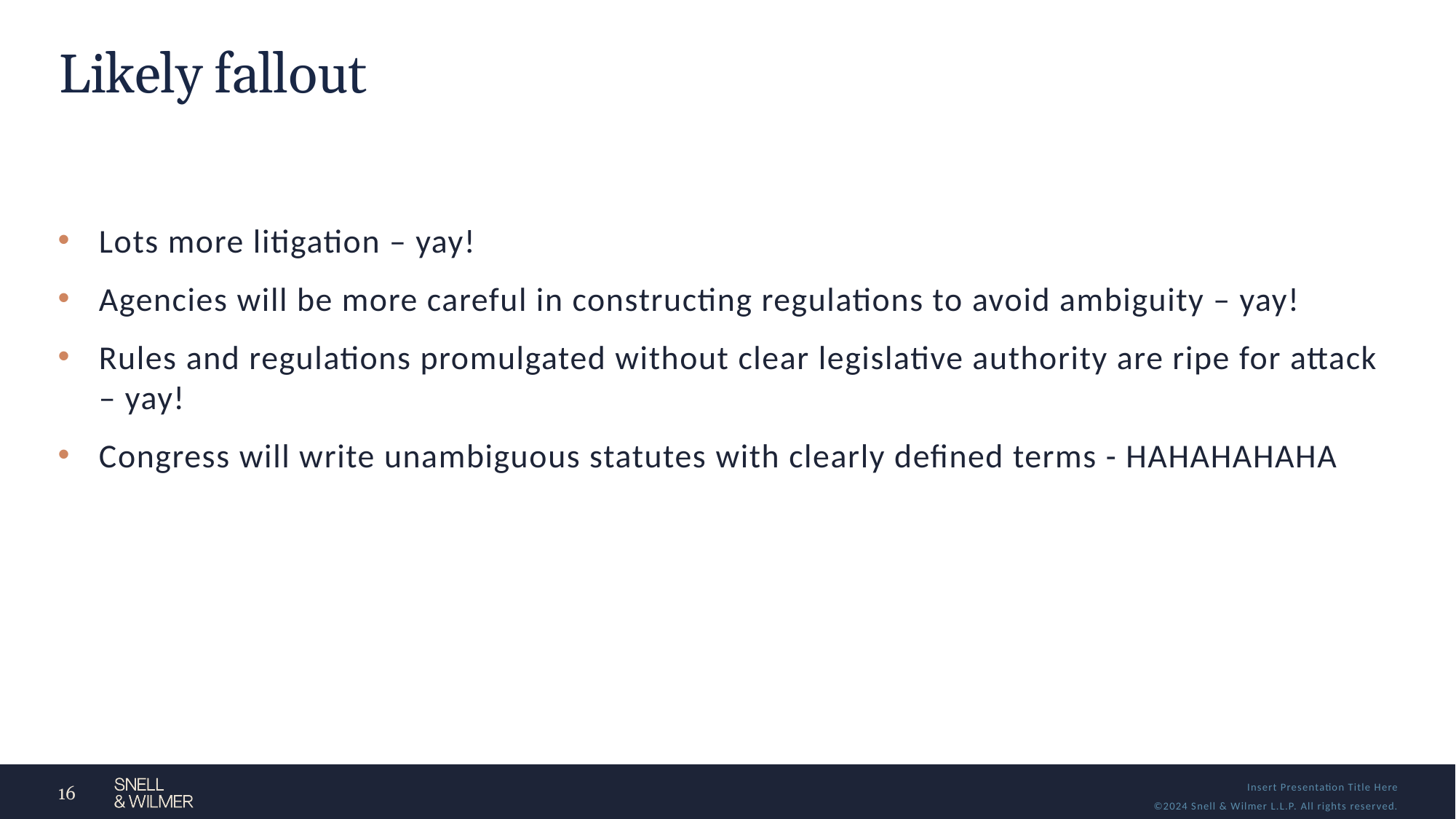

# Likely fallout
Lots more litigation – yay!
Agencies will be more careful in constructing regulations to avoid ambiguity – yay!
Rules and regulations promulgated without clear legislative authority are ripe for attack – yay!
Congress will write unambiguous statutes with clearly defined terms - HAHAHAHAHA
16
Insert Presentation Title Here